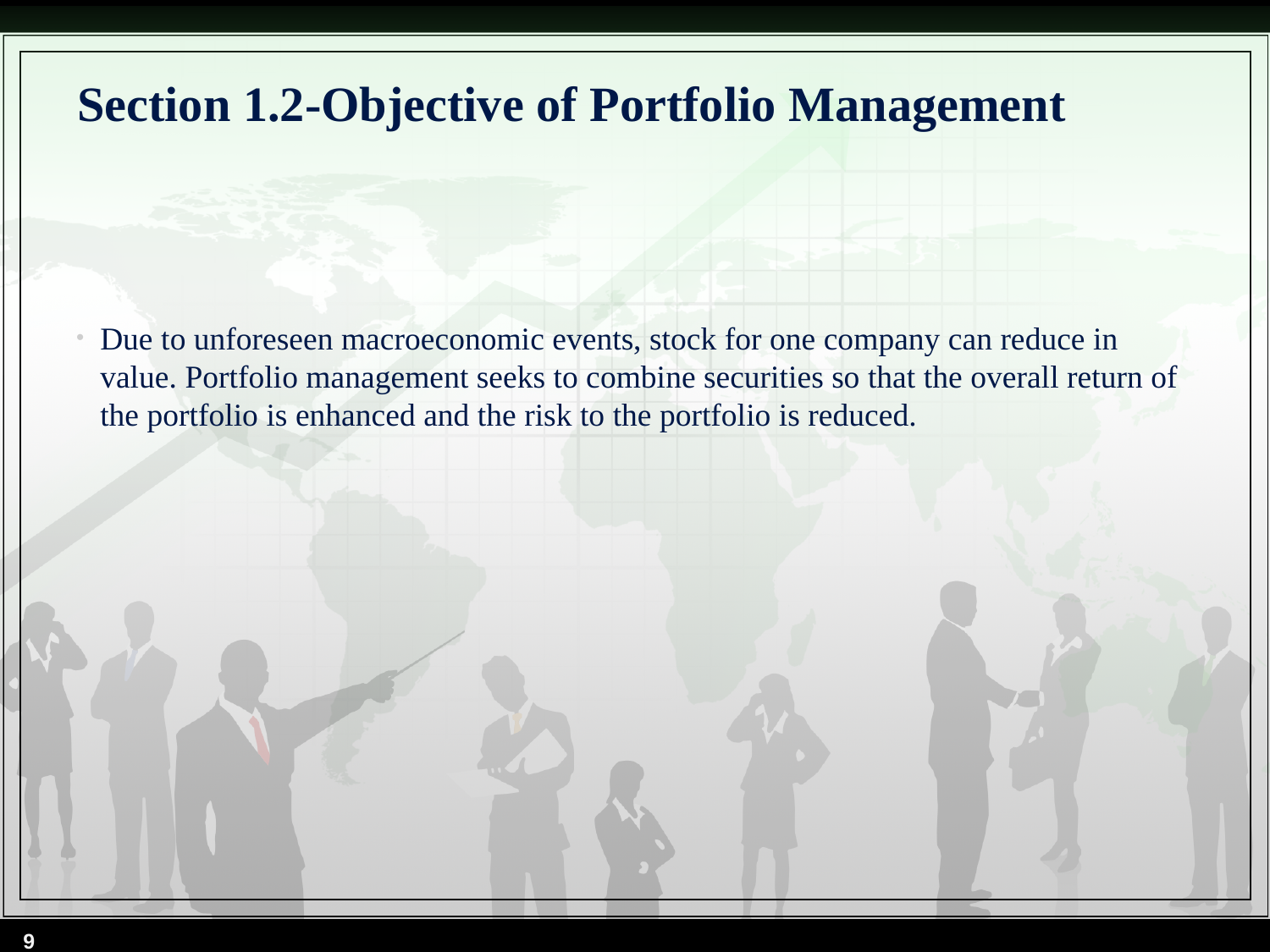

# Section 1.2-Objective of Portfolio Management
Due to unforeseen macroeconomic events, stock for one company can reduce in value. Portfolio management seeks to combine securities so that the overall return of the portfolio is enhanced and the risk to the portfolio is reduced.
9